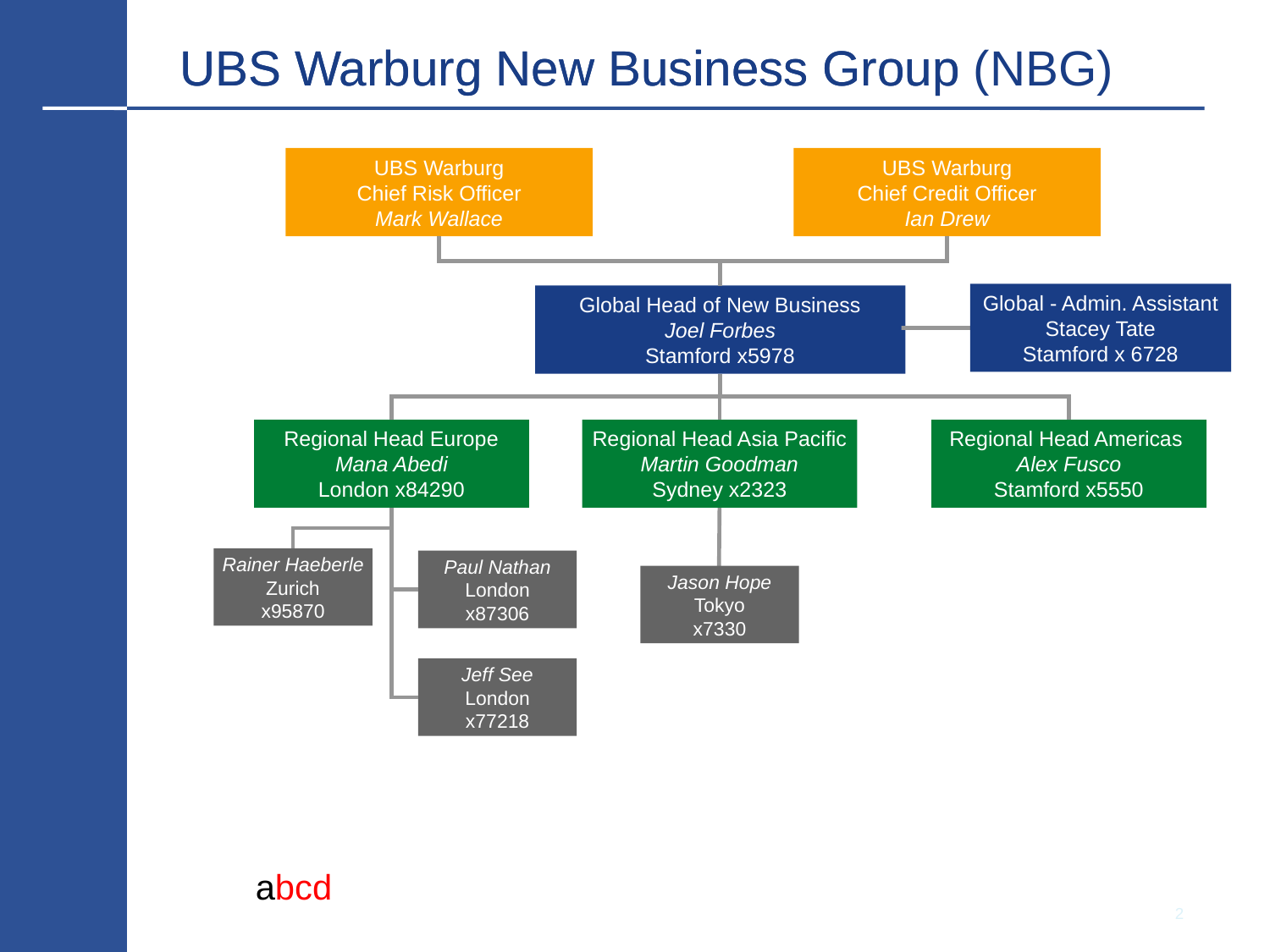

# UBS Warburg New Business Group
UBS Warburg New Business Group (NBG)
UBS Warburg
Chief Risk Officer
Mark Wallace
UBS Warburg
Chief Credit Officer
Ian Drew

Global - Admin. Assistant Stacey Tate
Stamford x 6728
Global Head of New Business
Joel Forbes
Stamford x5978

Regional Head Europe
Mana Abedi
London x84290
Regional Head Asia Pacific
Martin Goodman
Sydney x2323
Regional Head Americas
Alex Fusco
Stamford x5550

Rainer Haeberle
Zurich
x95870
Paul Nathan
London
x87306
Jason Hope
Tokyo
x7330
Jeff See
London
x77218
2